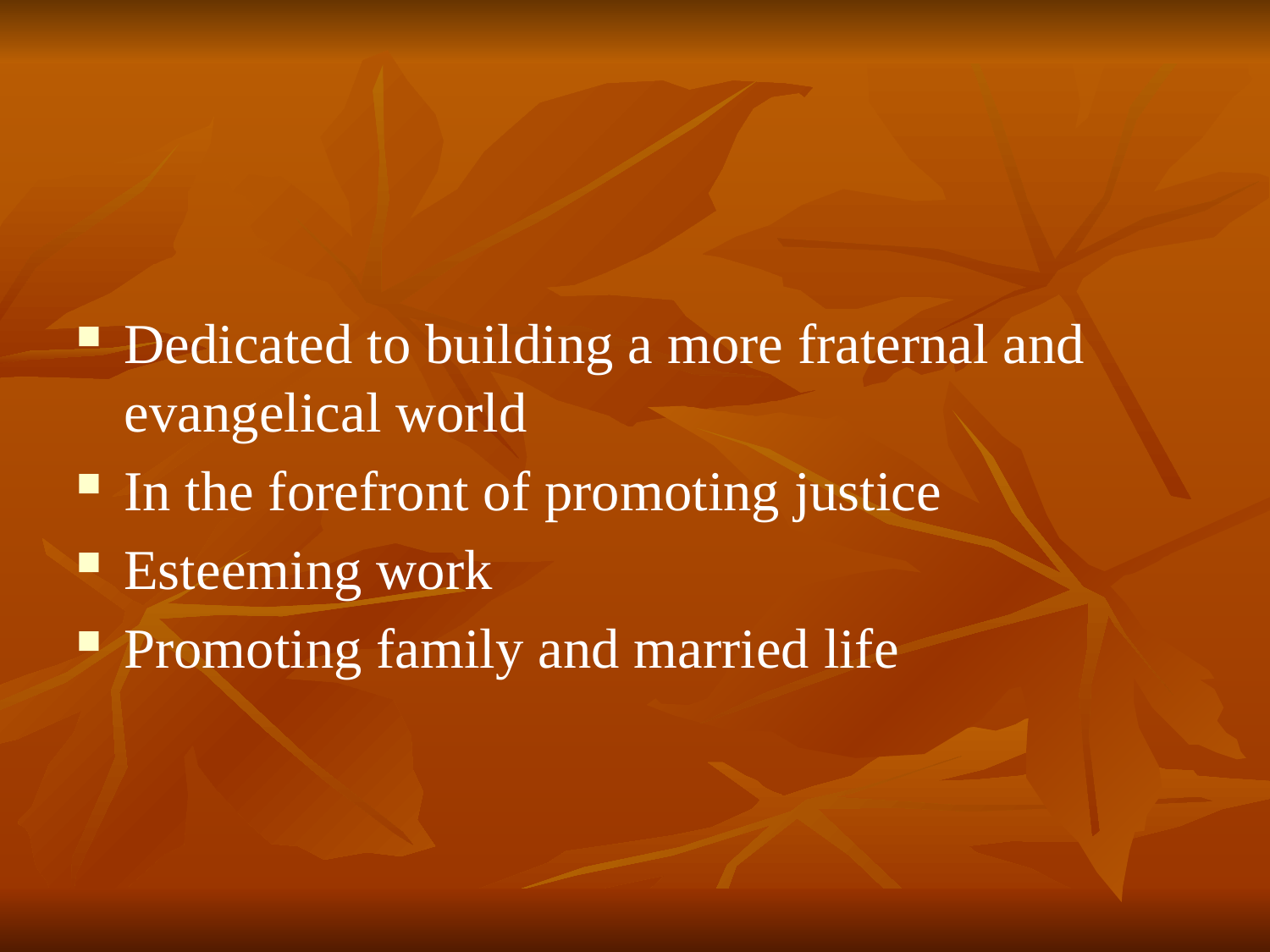

#

Dedicated to building a more fraternal and evangelical world
In the forefront of promoting justice
Esteeming work
Promoting family and married life